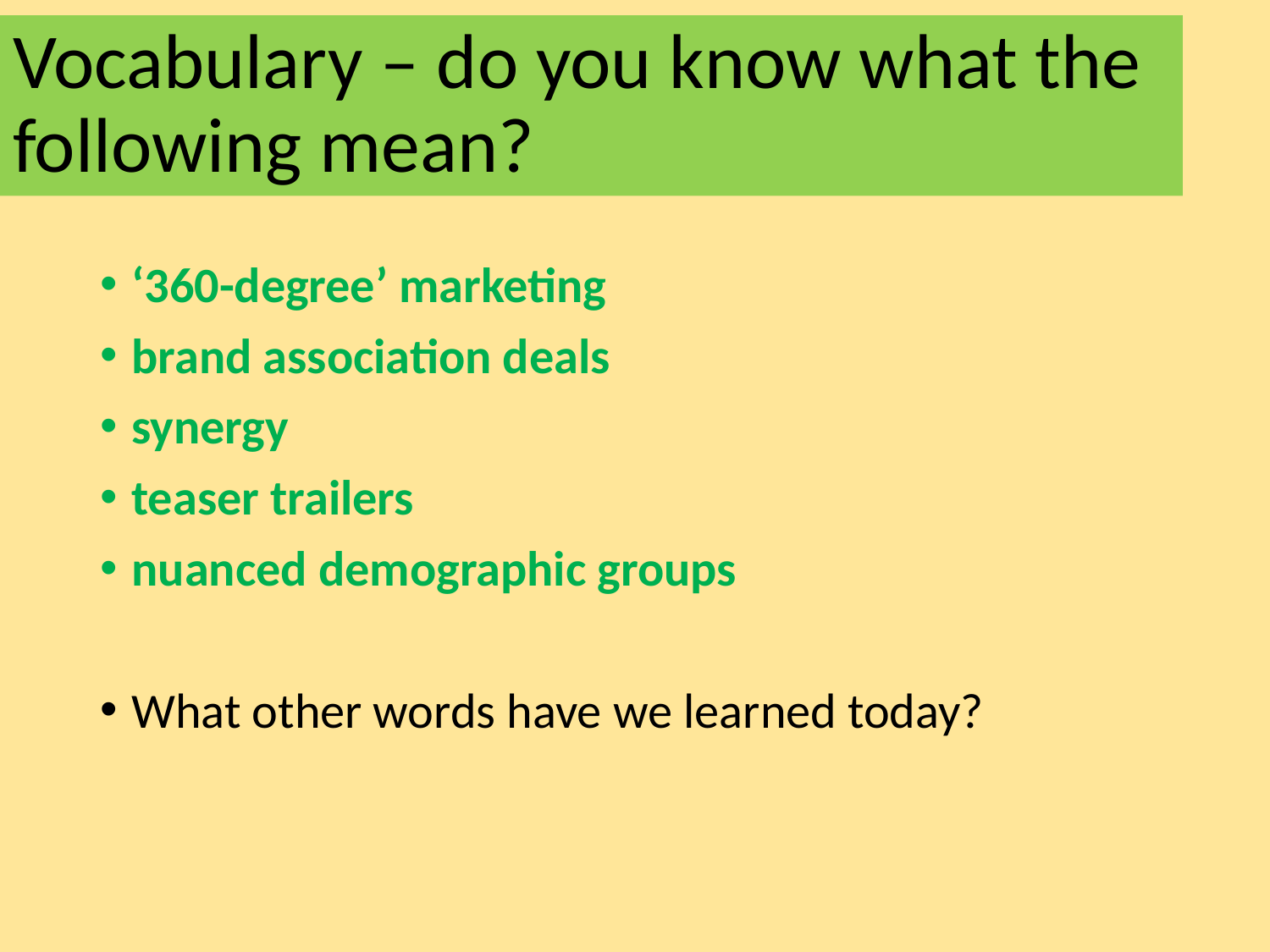

# Vocabulary – do you know what the following mean?
‘360-degree’ marketing
brand association deals
synergy
teaser trailers
nuanced demographic groups

What other words have we learned today?